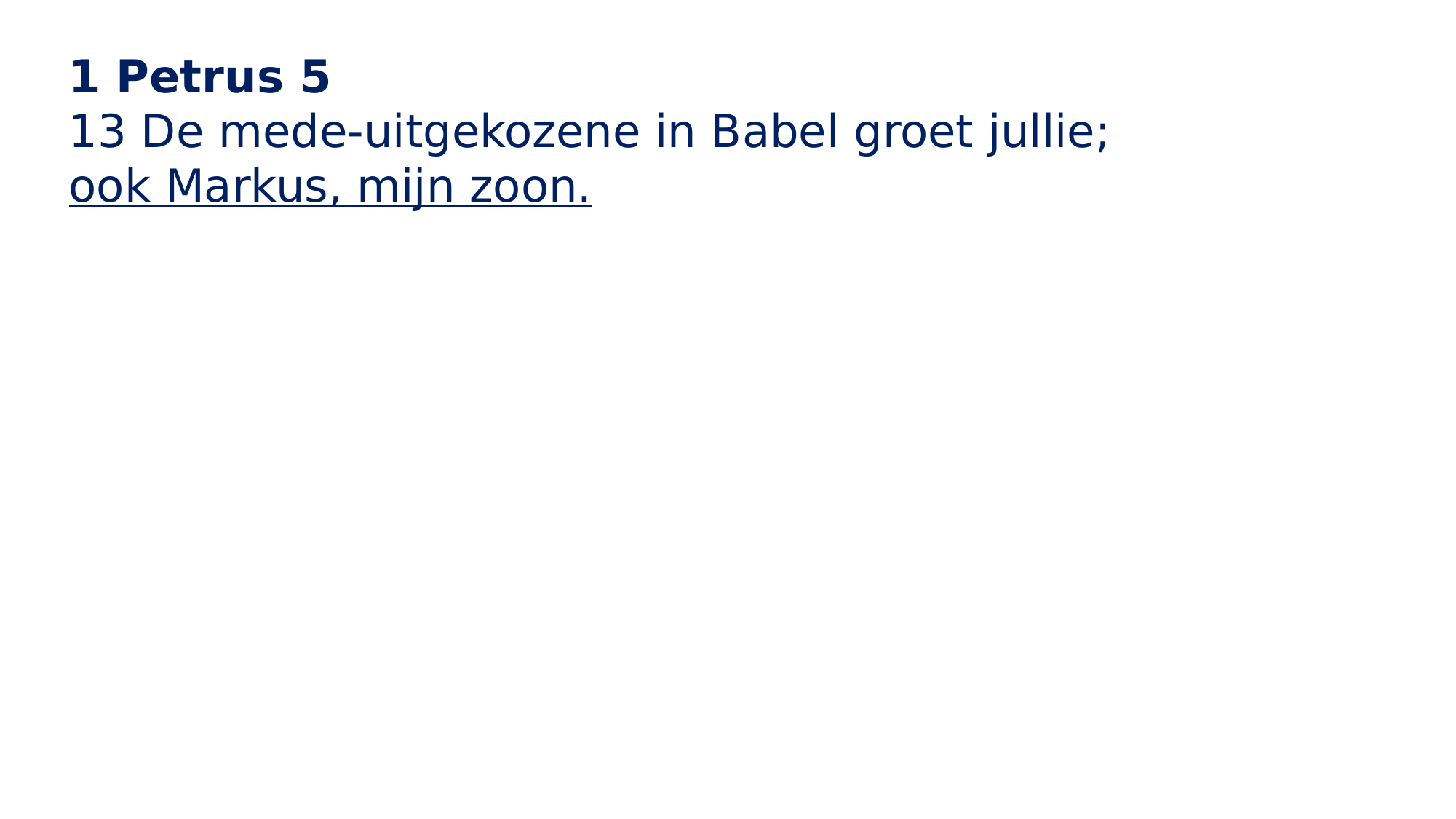

1 Petrus 5
13 De mede-uitgekozene in Babel groet jullie;
ook Markus, mijn zoon.